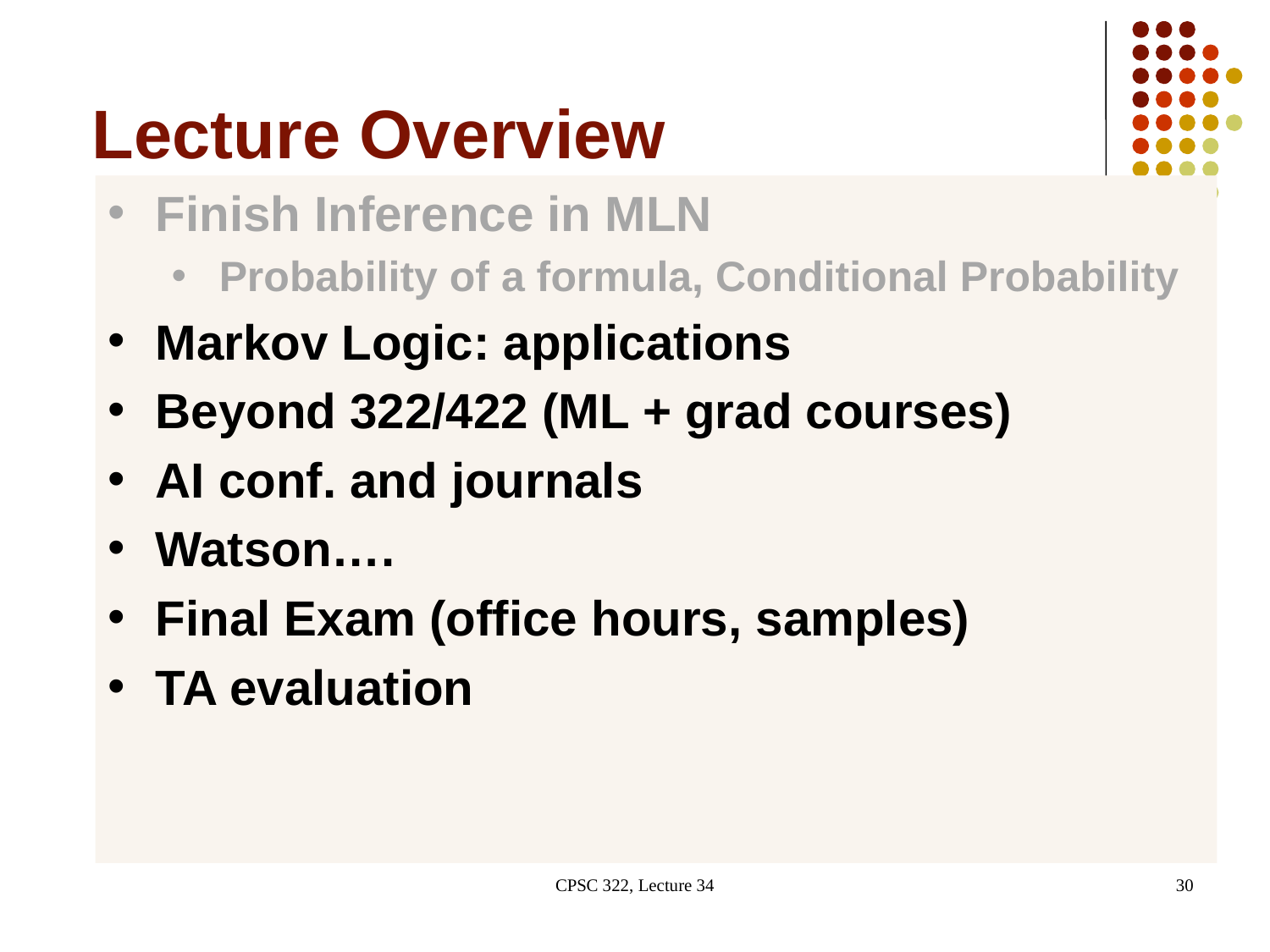

# Lecture Overview
Finish Inference in MLN
Probability of a formula, Conditional Probability
Markov Logic: applications
Beyond 322/422 (ML + grad courses)
AI conf. and journals
Watson….
Final Exam (office hours, samples)
TA evaluation

CPSC 322, Lecture 34
30